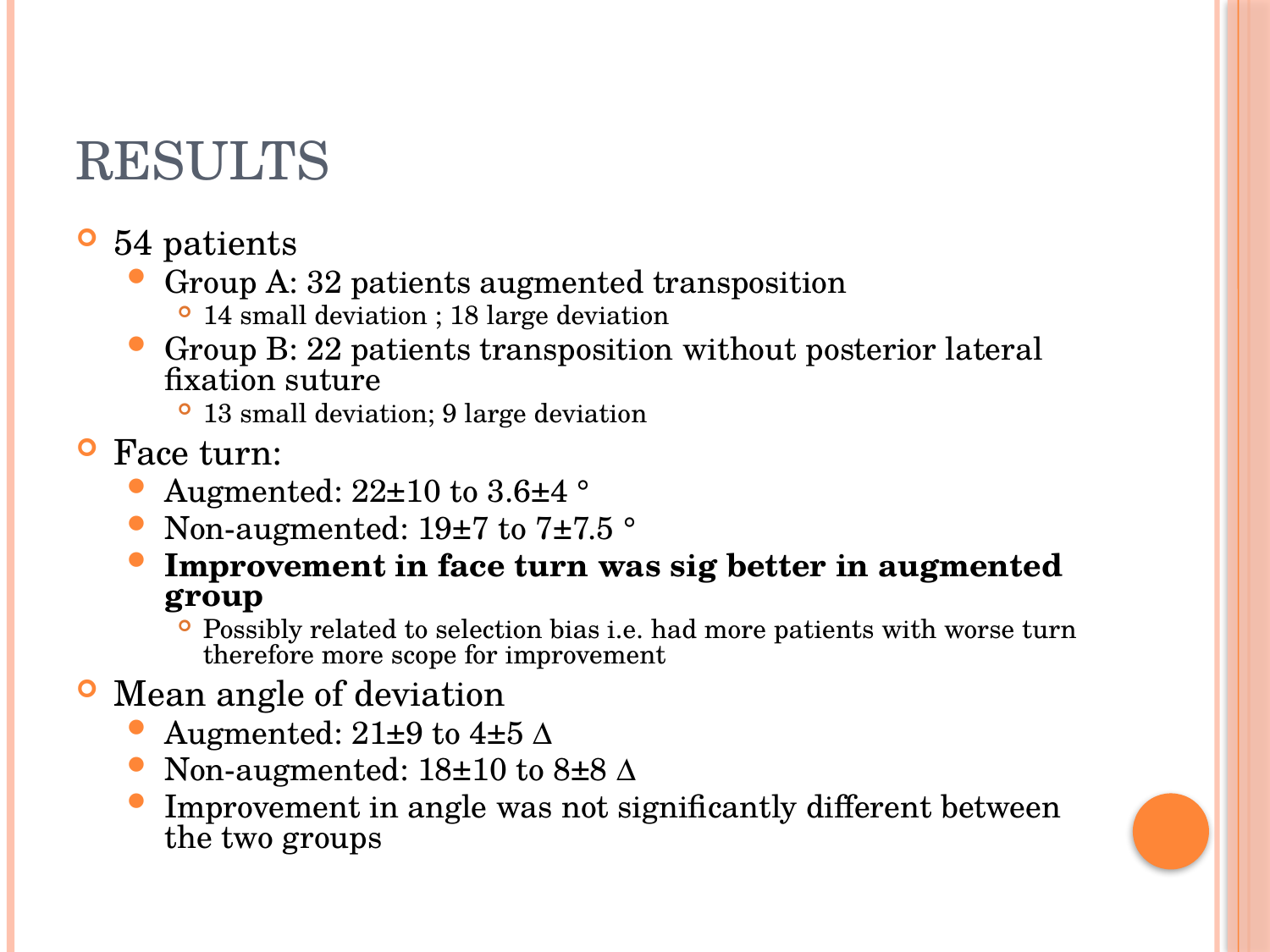

# Results
54 patients
Group A: 32 patients augmented transposition
14 small deviation ; 18 large deviation
Group B: 22 patients transposition without posterior lateral fixation suture
13 small deviation; 9 large deviation
Face turn:
Augmented: 22±10 to 3.6±4 °
Non-augmented: 19±7 to 7±7.5 °
Improvement in face turn was sig better in augmented group
Possibly related to selection bias i.e. had more patients with worse turn therefore more scope for improvement
Mean angle of deviation
Augmented: 21±9 to 4±5 Δ
Non-augmented: 18±10 to 8±8 Δ
Improvement in angle was not significantly different between the two groups